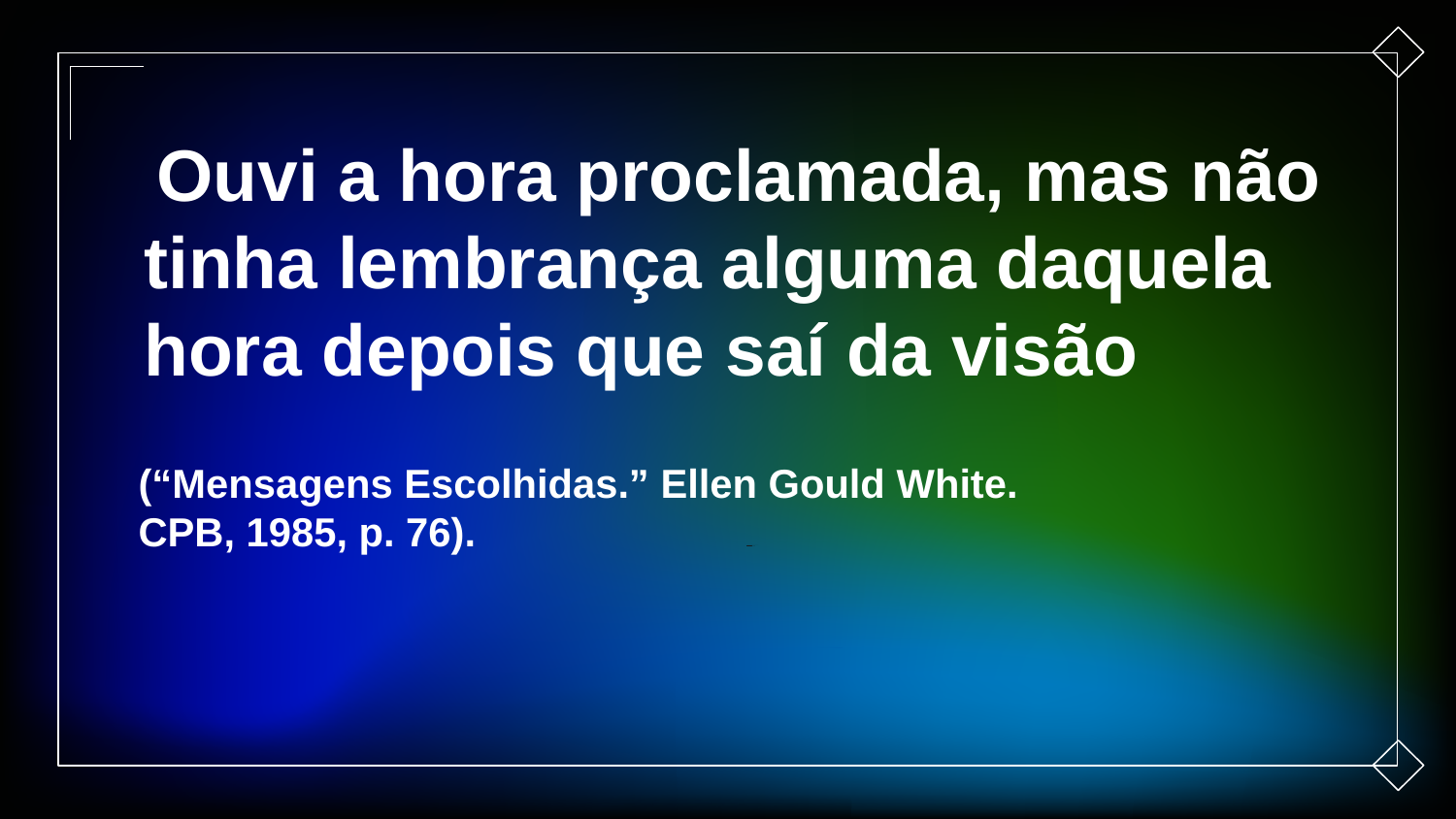

Ouvi a hora proclamada, mas não tinha lembrança alguma daquela hora depois que saí da visão

    (“Mensagens Escolhidas.” Ellen Gould White.
    CPB, 1985, p. 76).